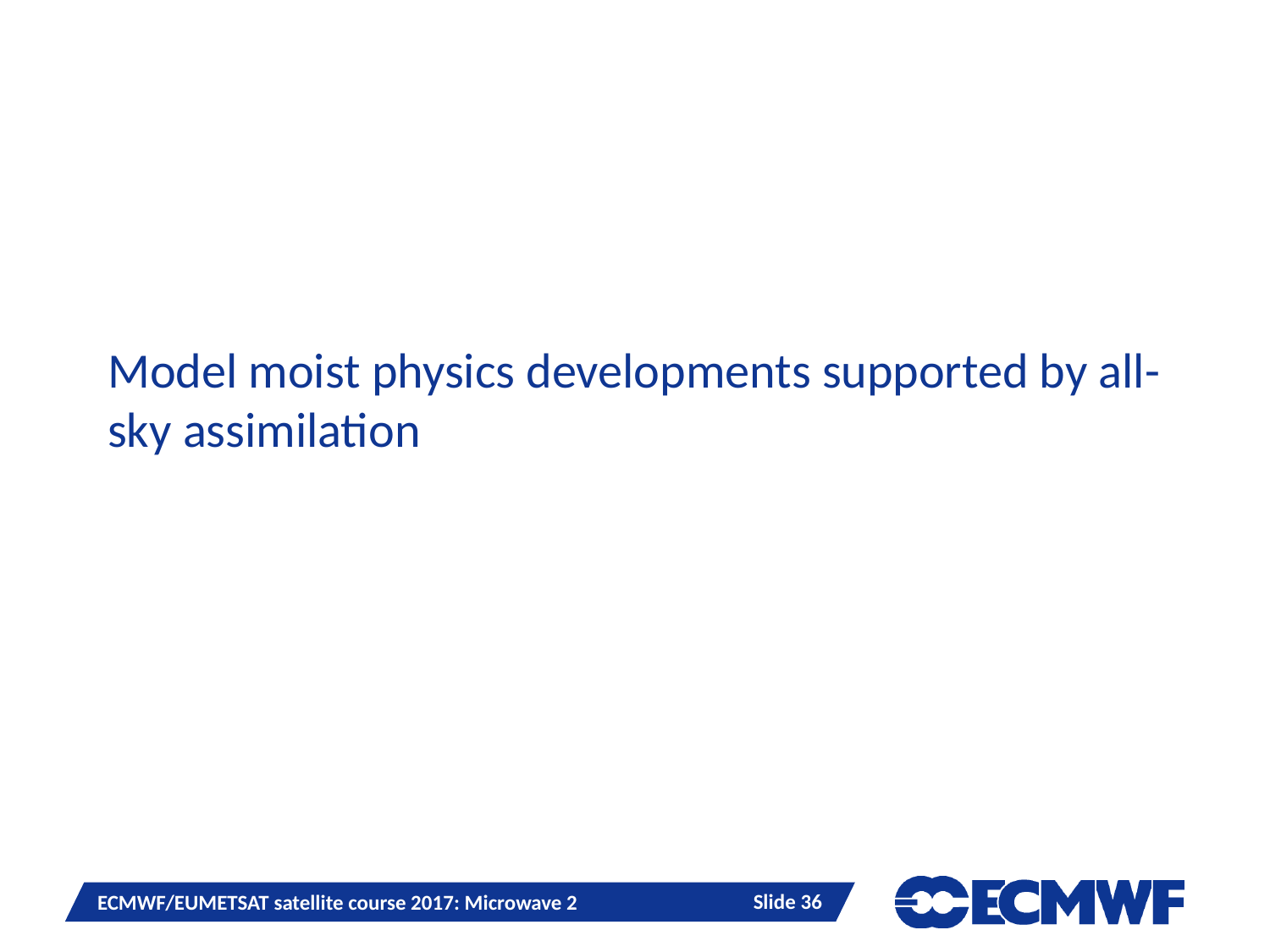

# Model moist physics developments supported by all-sky assimilation

Slide 36
ECMWF/EUMETSAT satellite course 2017: Microwave 2